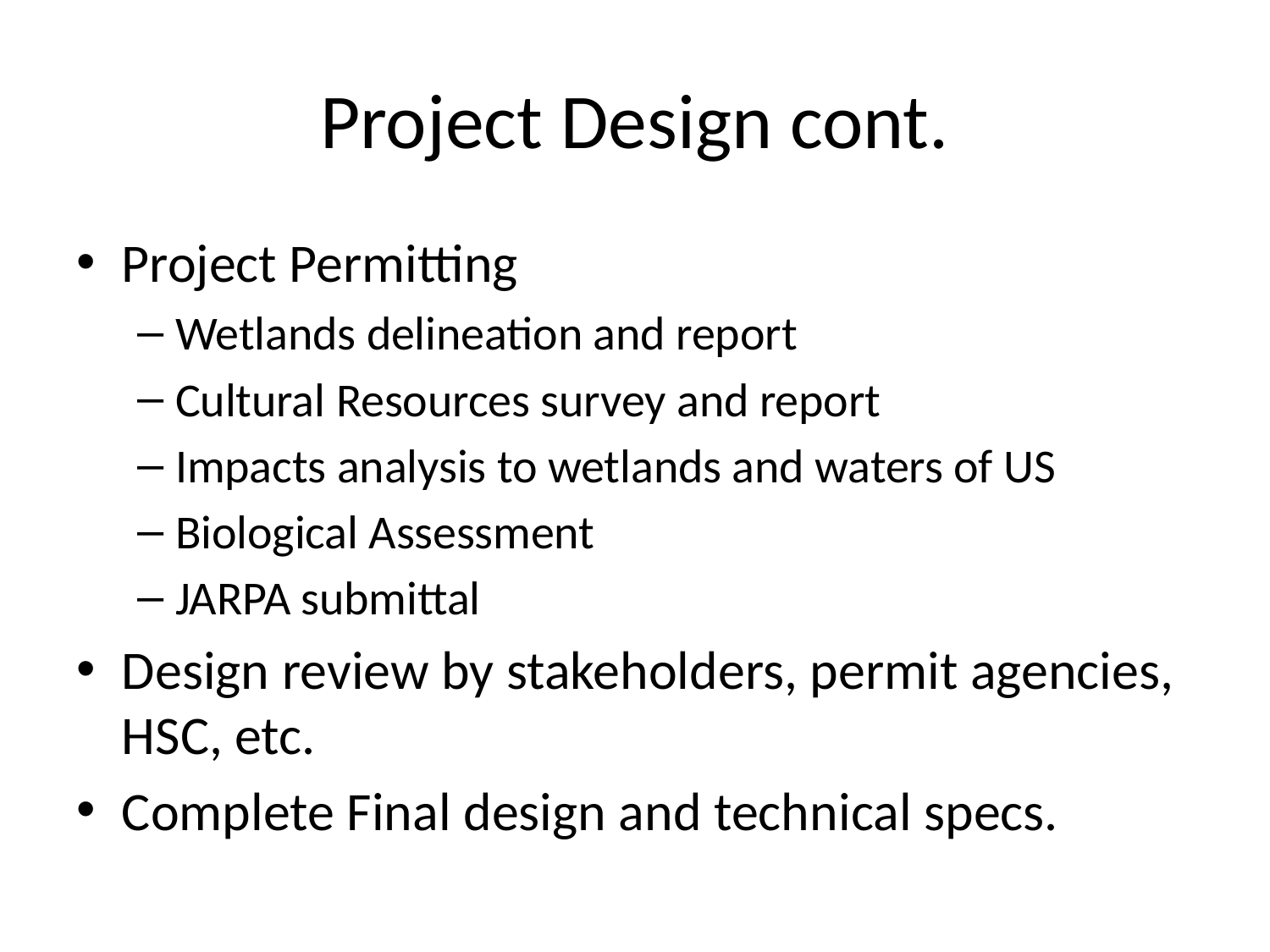

# Project Design cont.
Project Permitting
Wetlands delineation and report
Cultural Resources survey and report
Impacts analysis to wetlands and waters of US
Biological Assessment
JARPA submittal
Design review by stakeholders, permit agencies, HSC, etc.
Complete Final design and technical specs.